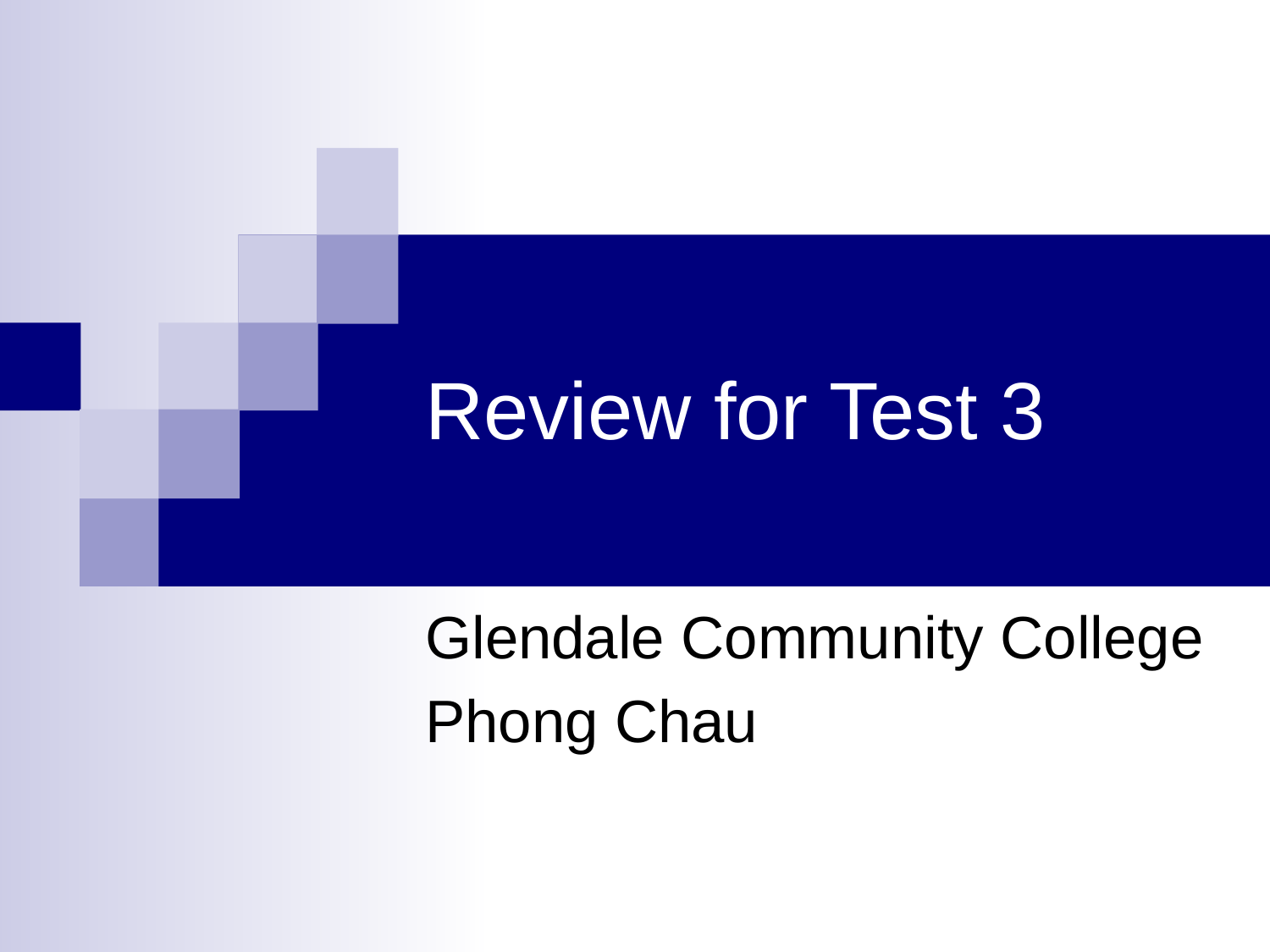

# Review for Test 3
Glendale Community College
Phong Chau